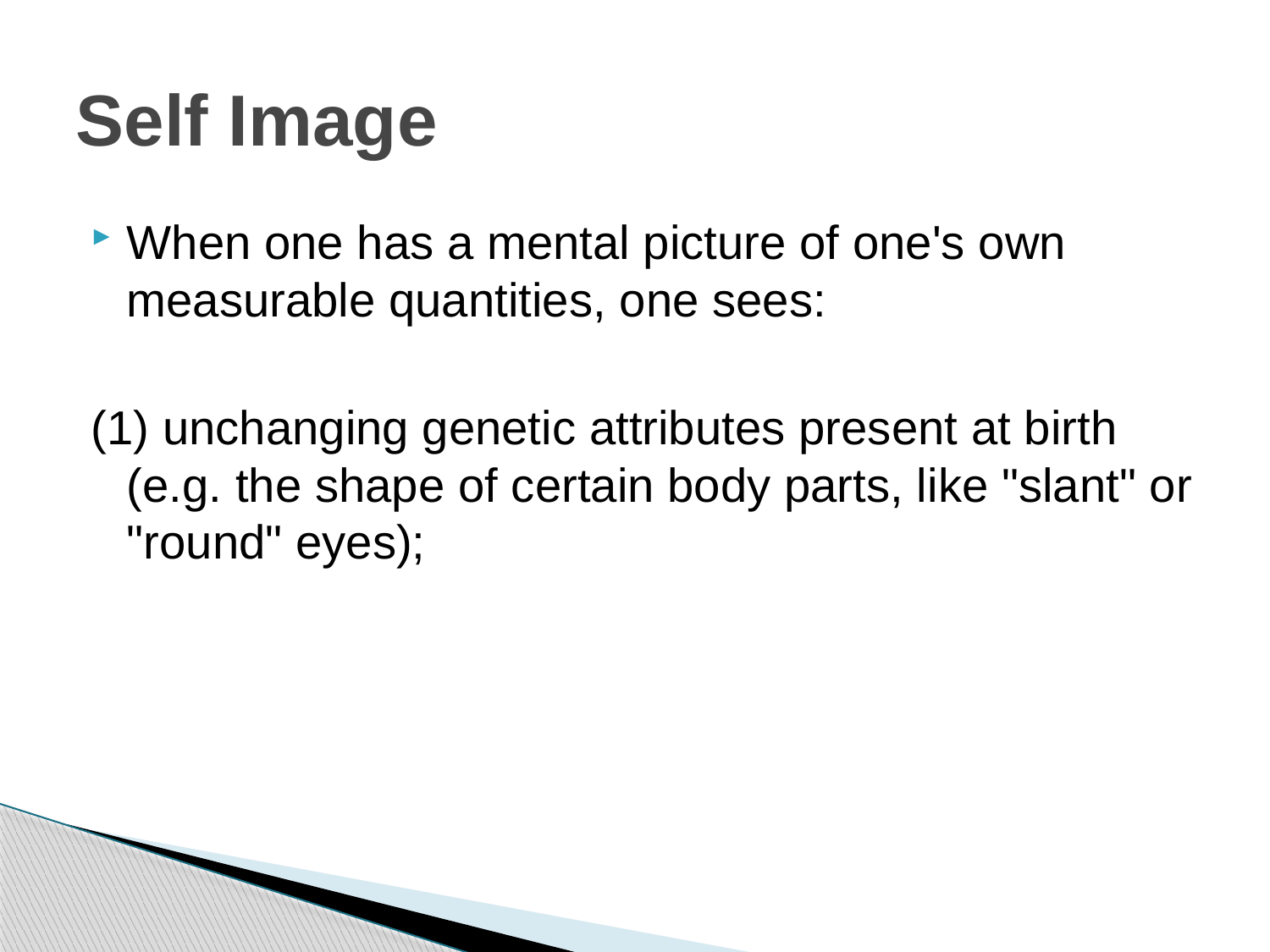

# Self Image
When one has a mental picture of one's own measurable quantities, one sees:

(1) unchanging genetic attributes present at birth (e.g. the shape of certain body parts, like "slant" or "round" eyes);